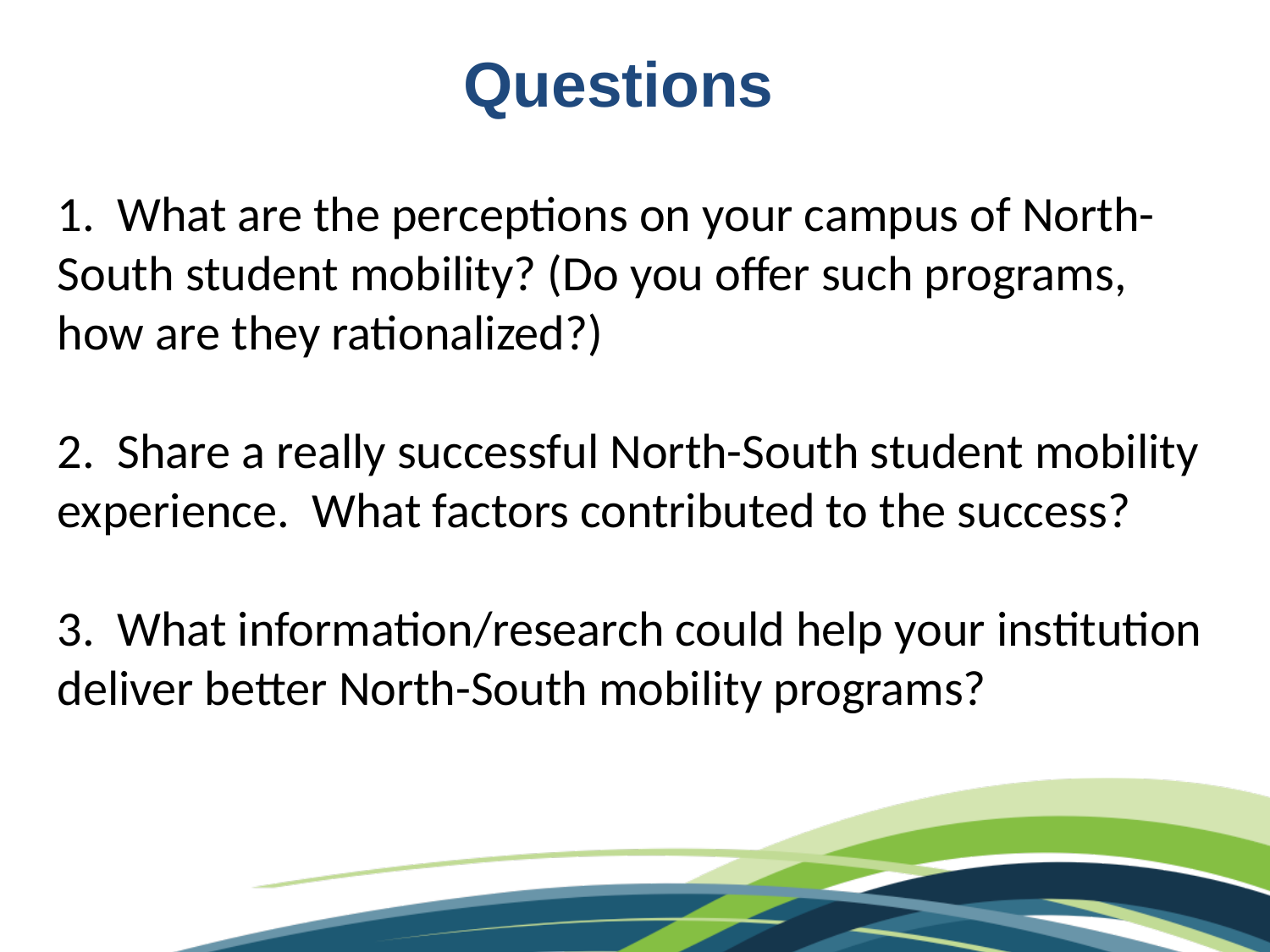

# Questions
1.  What are the perceptions on your campus of North-South student mobility? (Do you offer such programs, how are they rationalized?)

2.  Share a really successful North-South student mobility experience.  What factors contributed to the success?

3.  What information/research could help your institution deliver better North-South mobility programs?